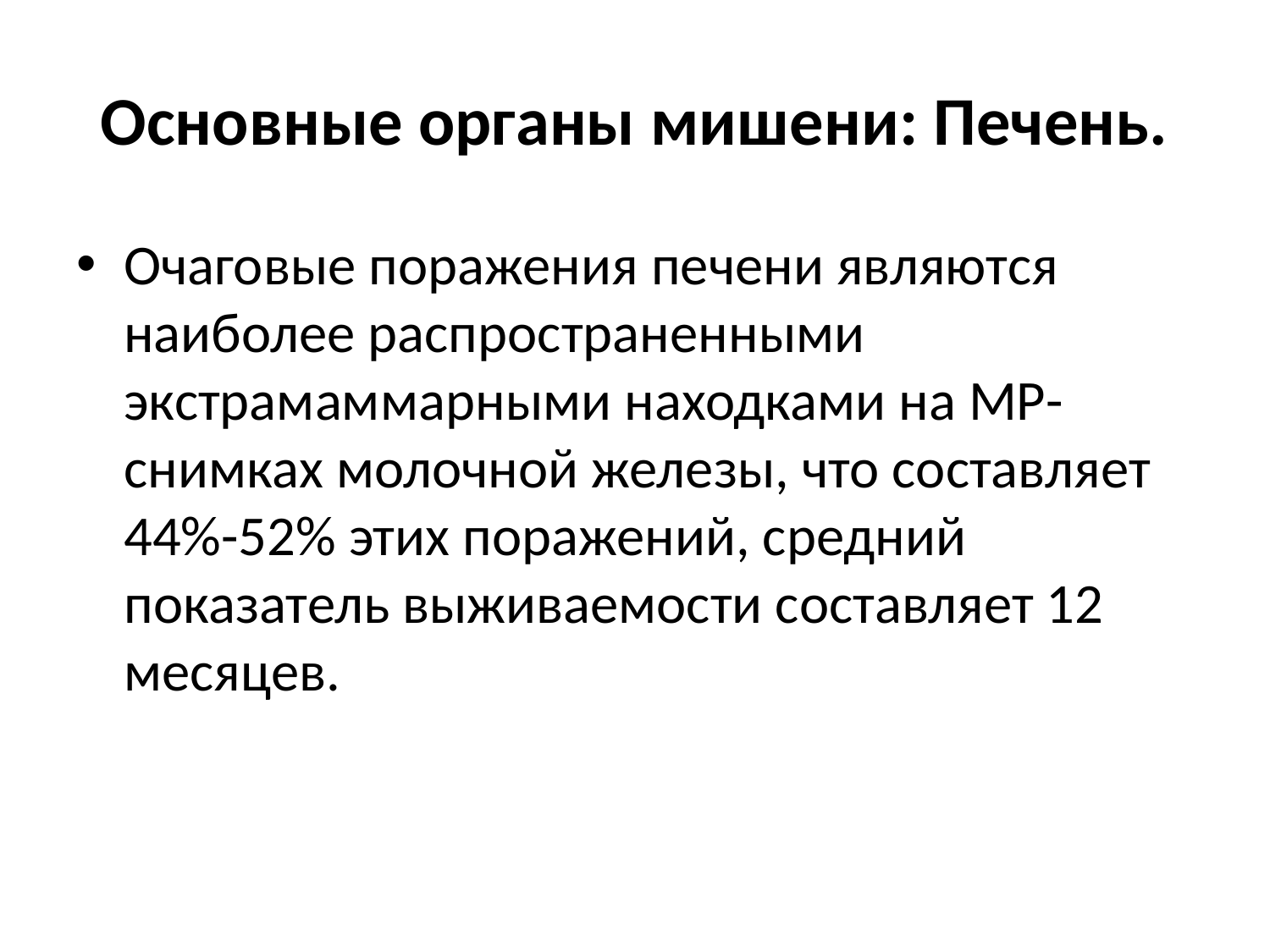

# Основные органы мишени: Печень.
Очаговые поражения печени являются наиболее распространенными экстрамаммарными находками на МР-снимках молочной железы, что составляет 44%-52% этих поражений, средний показатель выживаемости составляет 12 месяцев.